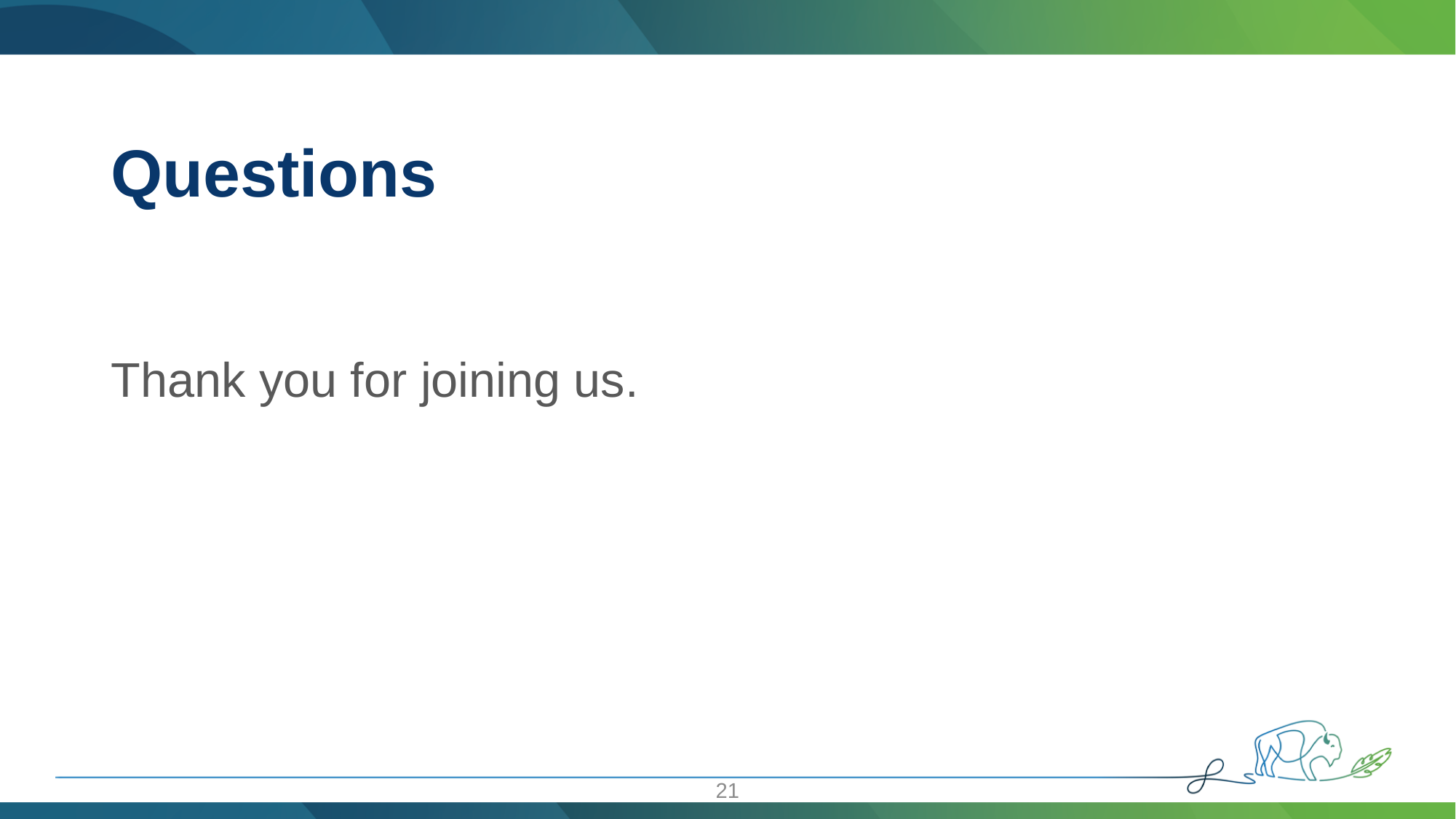

# Questions Thank you for joining us.
21